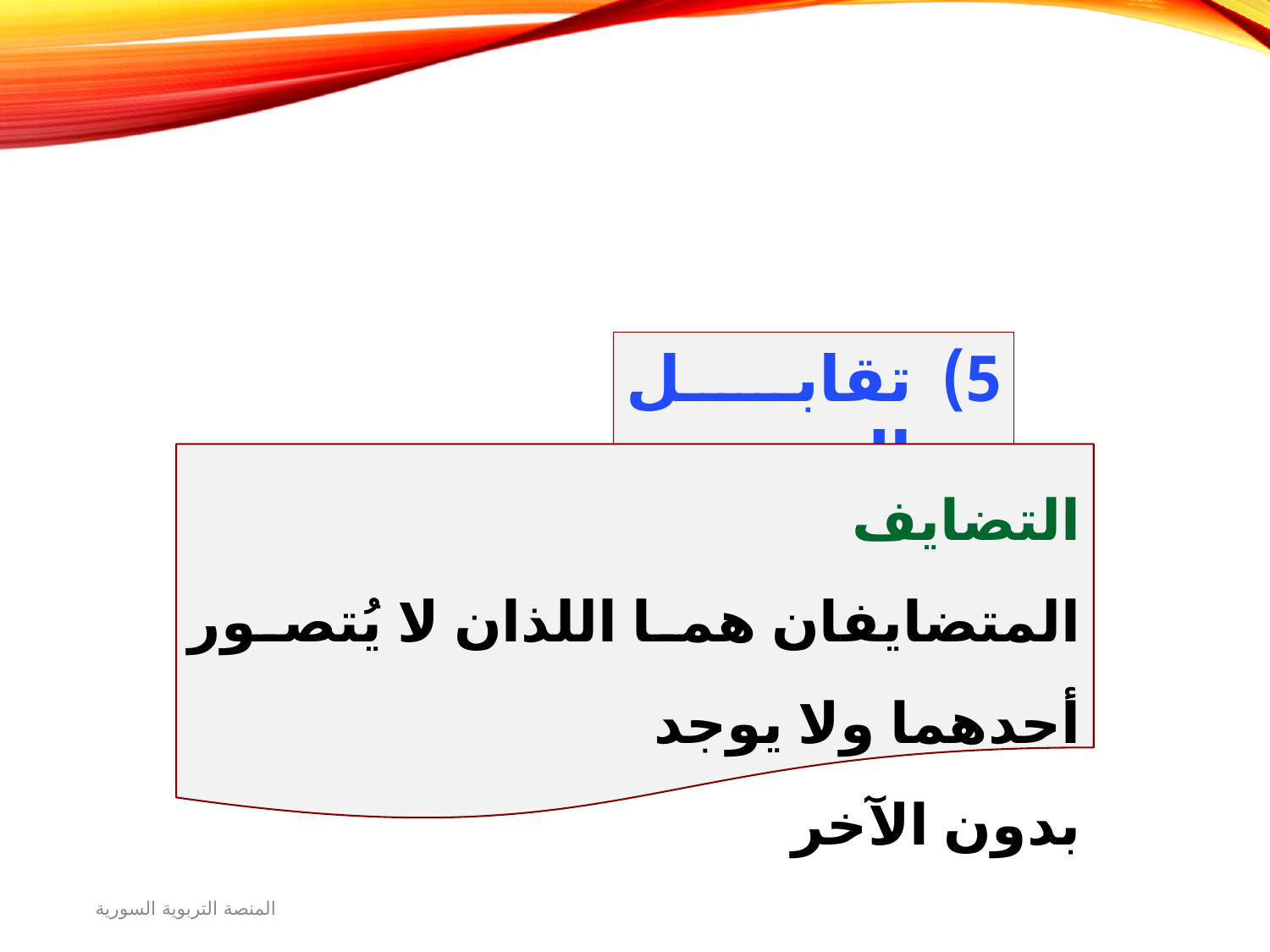

تقابل الحدود
التضايف
المتضايفان هما اللذان لا يُتصور أحدهما ولا يوجد
بدون الآخر
المنصة التربوية السورية